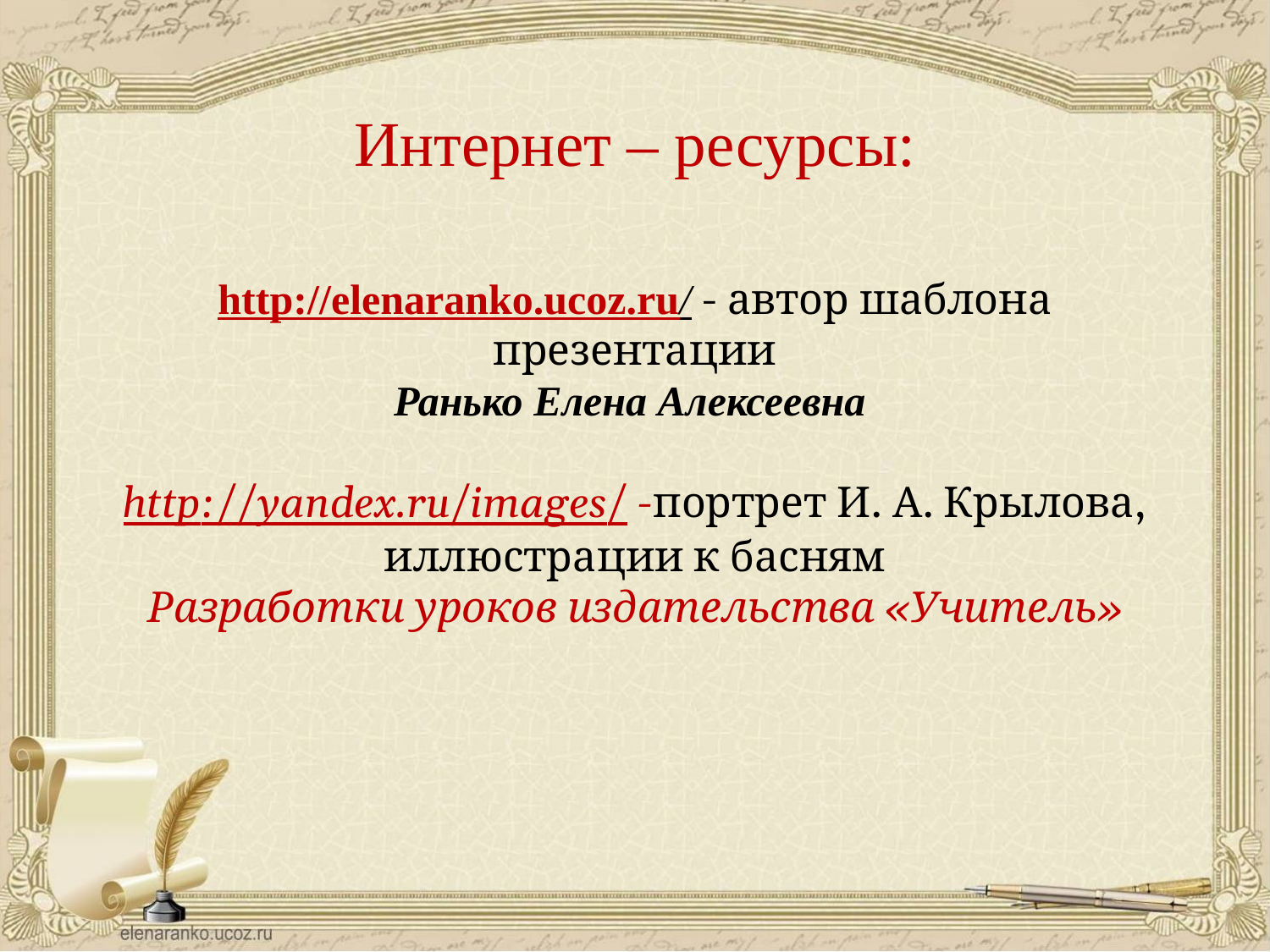

Интернет – ресурсы:
http://elenaranko.ucoz.ru/ - автор шаблона презентации
Ранько Елена Алексеевна

http://yandex.ru/images/ -портрет И. А. Крылова, иллюстрации к басням
Разработки уроков издательства «Учитель»